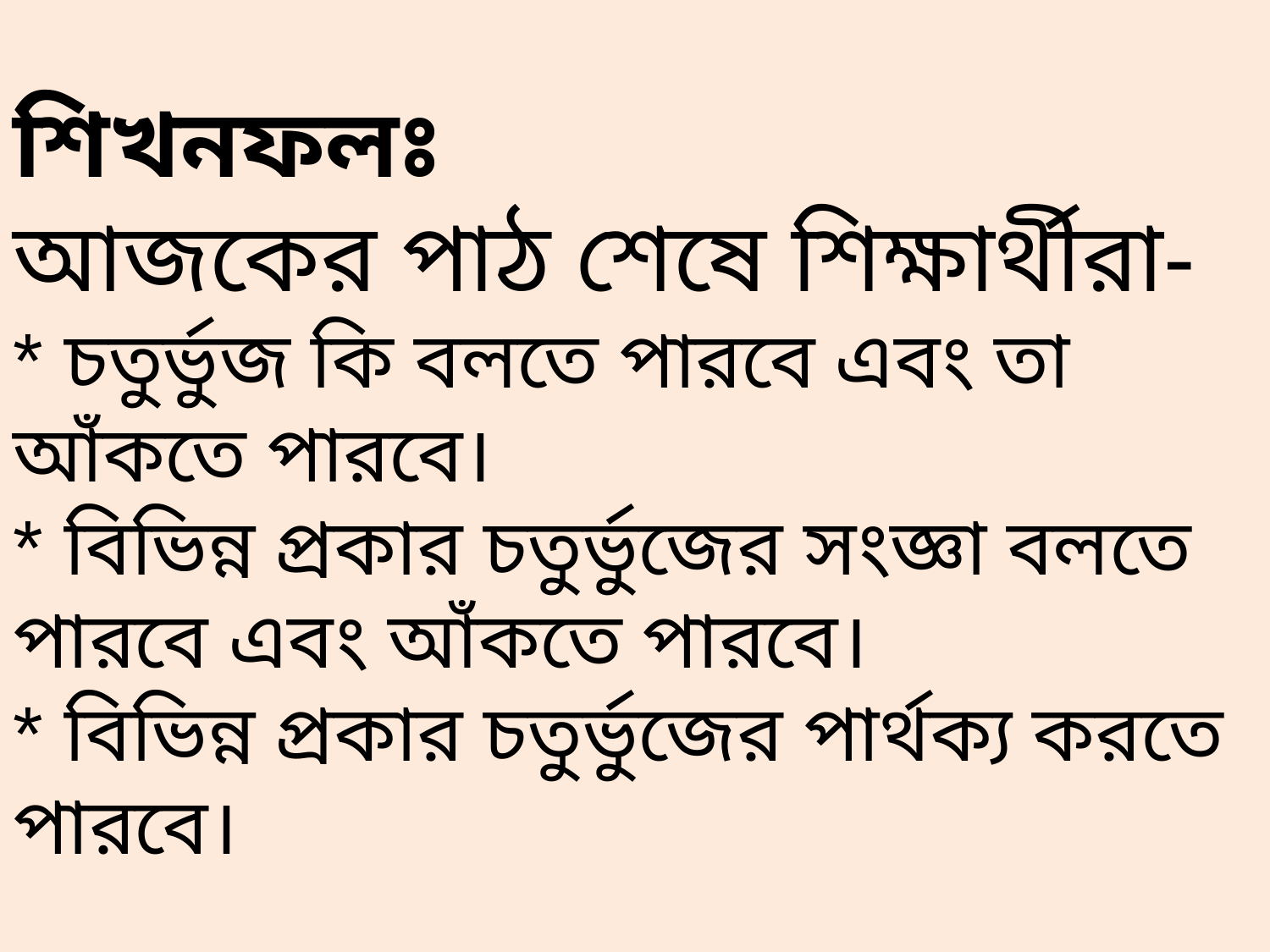

# শিখনফলঃ আজকের পাঠ শেষে শিক্ষার্থীরা- * চতুর্ভুজ কি বলতে পারবে এবং তা আঁকতে পারবে। * বিভিন্ন প্রকার চতুর্ভুজের সংজ্ঞা বলতে পারবে এবং আঁকতে পারবে। * বিভিন্ন প্রকার চতুর্ভুজের পার্থক্য করতে পারবে।